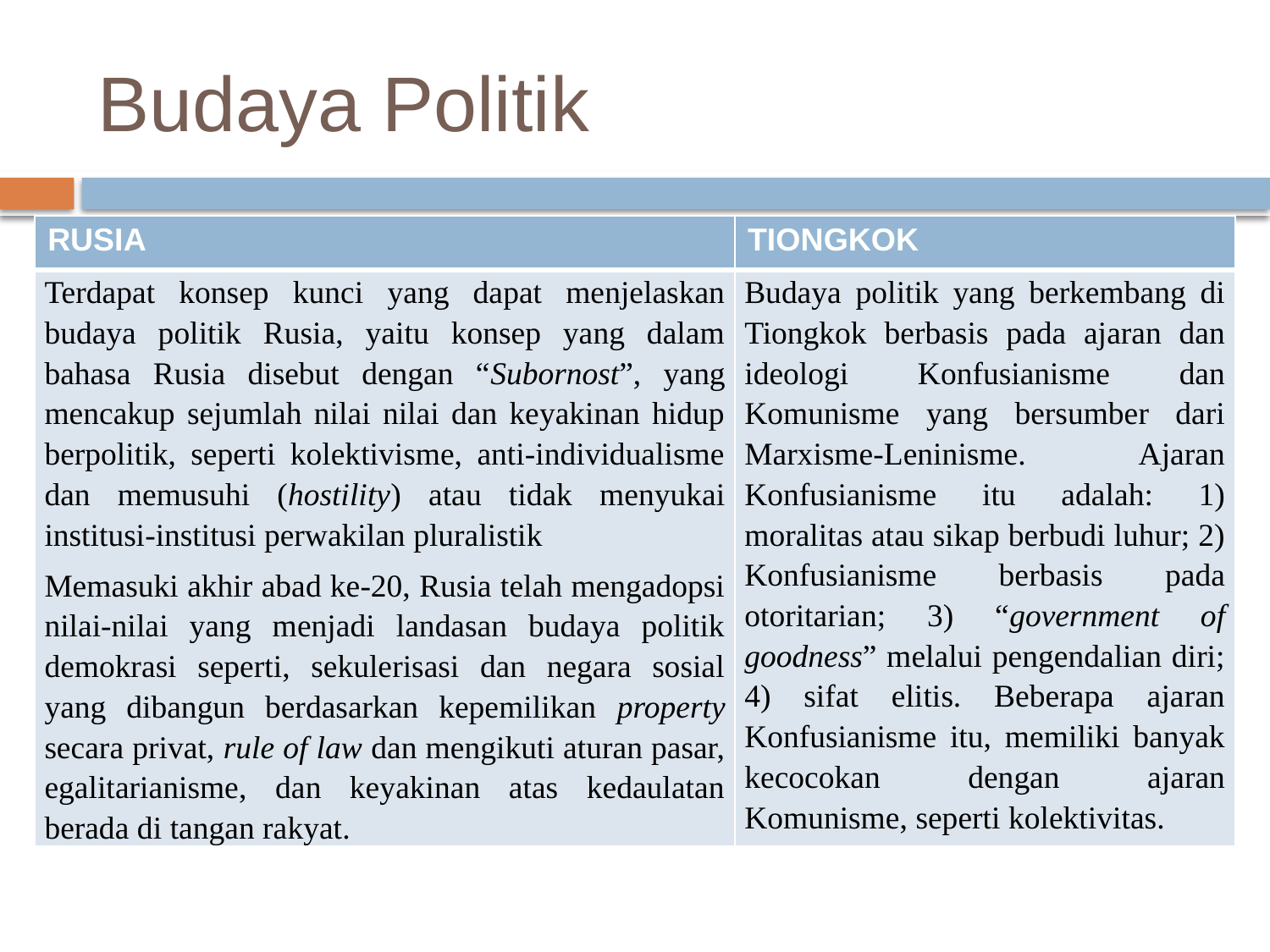

# Budaya Politik
| RUSIA | TIONGKOK |
| --- | --- |
| Terdapat konsep kunci yang dapat menjelaskan budaya politik Rusia, yaitu konsep yang dalam bahasa Rusia disebut dengan “Subornost”, yang mencakup sejumlah nilai nilai dan keyakinan hidup berpolitik, seperti kolektivisme, anti-individualisme dan memusuhi (hostility) atau tidak menyukai institusi-institusi perwakilan pluralistik Memasuki akhir abad ke-20, Rusia telah mengadopsi nilai-nilai yang menjadi landasan budaya politik demokrasi seperti, sekulerisasi dan negara sosial yang dibangun berdasarkan kepemilikan property secara privat, rule of law dan mengikuti aturan pasar, egalitarianisme, dan keyakinan atas kedaulatan berada di tangan rakyat. | Budaya politik yang berkembang di Tiongkok berbasis pada ajaran dan ideologi Konfusianisme dan Komunisme yang bersumber dari Marxisme-Leninisme. Ajaran Konfusianisme itu adalah: 1) moralitas atau sikap berbudi luhur; 2) Konfusianisme berbasis pada otoritarian; 3) “government of goodness” melalui pengendalian diri; 4) sifat elitis. Beberapa ajaran Konfusianisme itu, memiliki banyak kecocokan dengan ajaran Komunisme, seperti kolektivitas. |